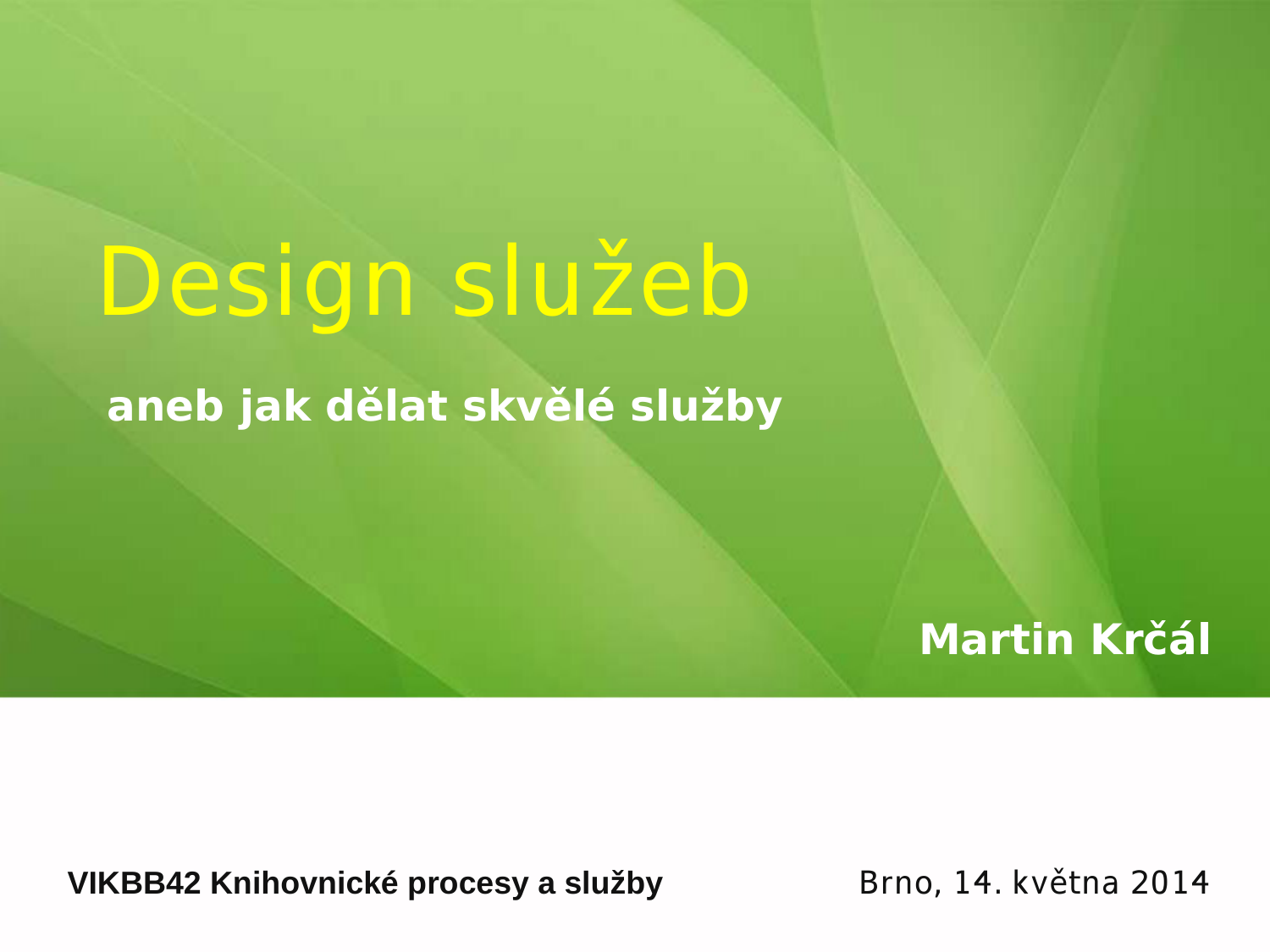

# Design služeb
aneb jak dělat skvělé služby
Martin Krčál
VIKBB42 Knihovnické procesy a služby
Brno, 14. května 2014